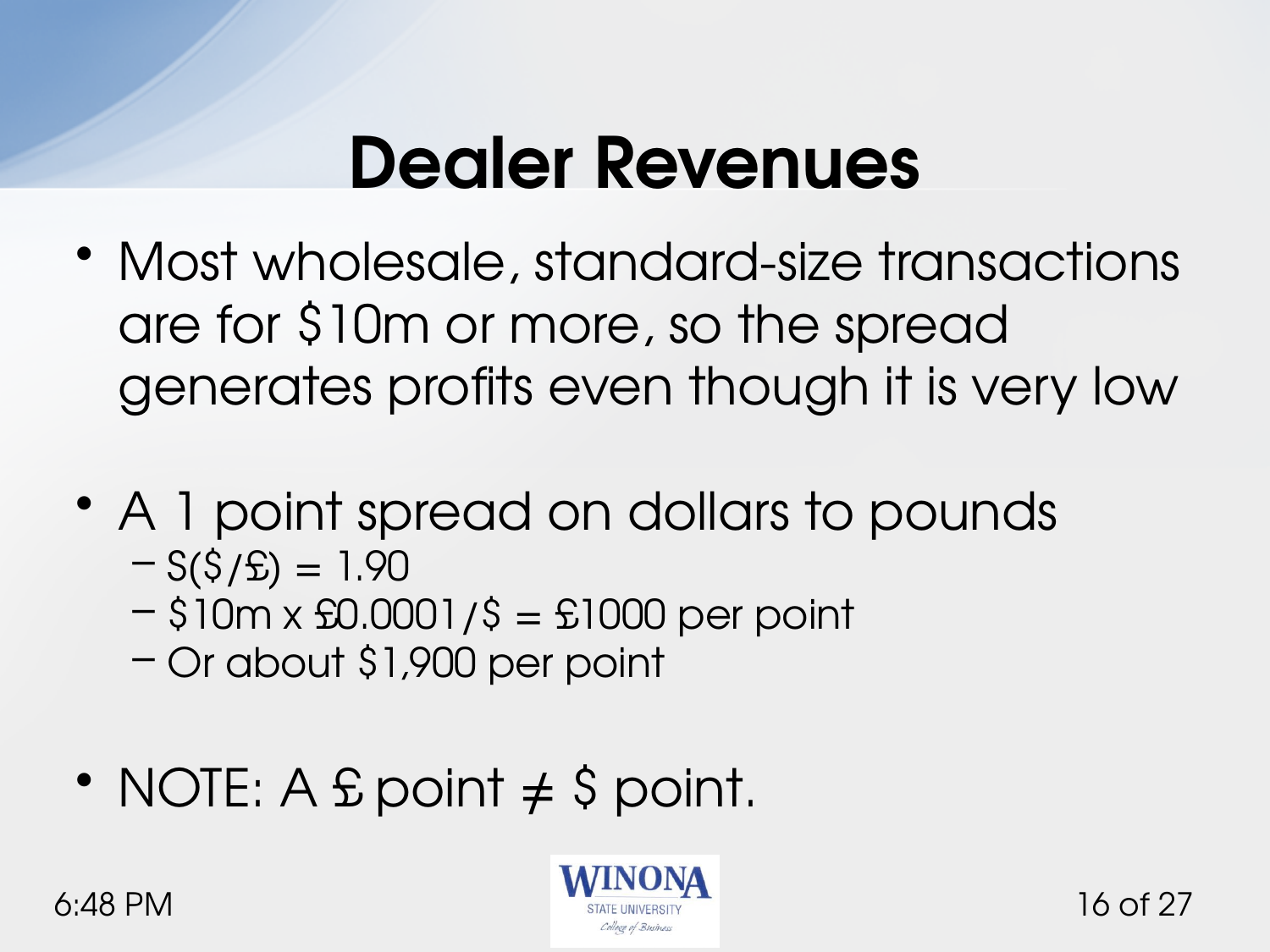

# Dealer Revenues
Most wholesale, standard-size transactions are for $10m or more, so the spread generates profits even though it is very low

A 1 point spread on dollars to pounds
S($/£) = 1.90
$10m x £0.0001/$ = £1000 per point
Or about $1,900 per point

NOTE: A £ point ≠ $ point.